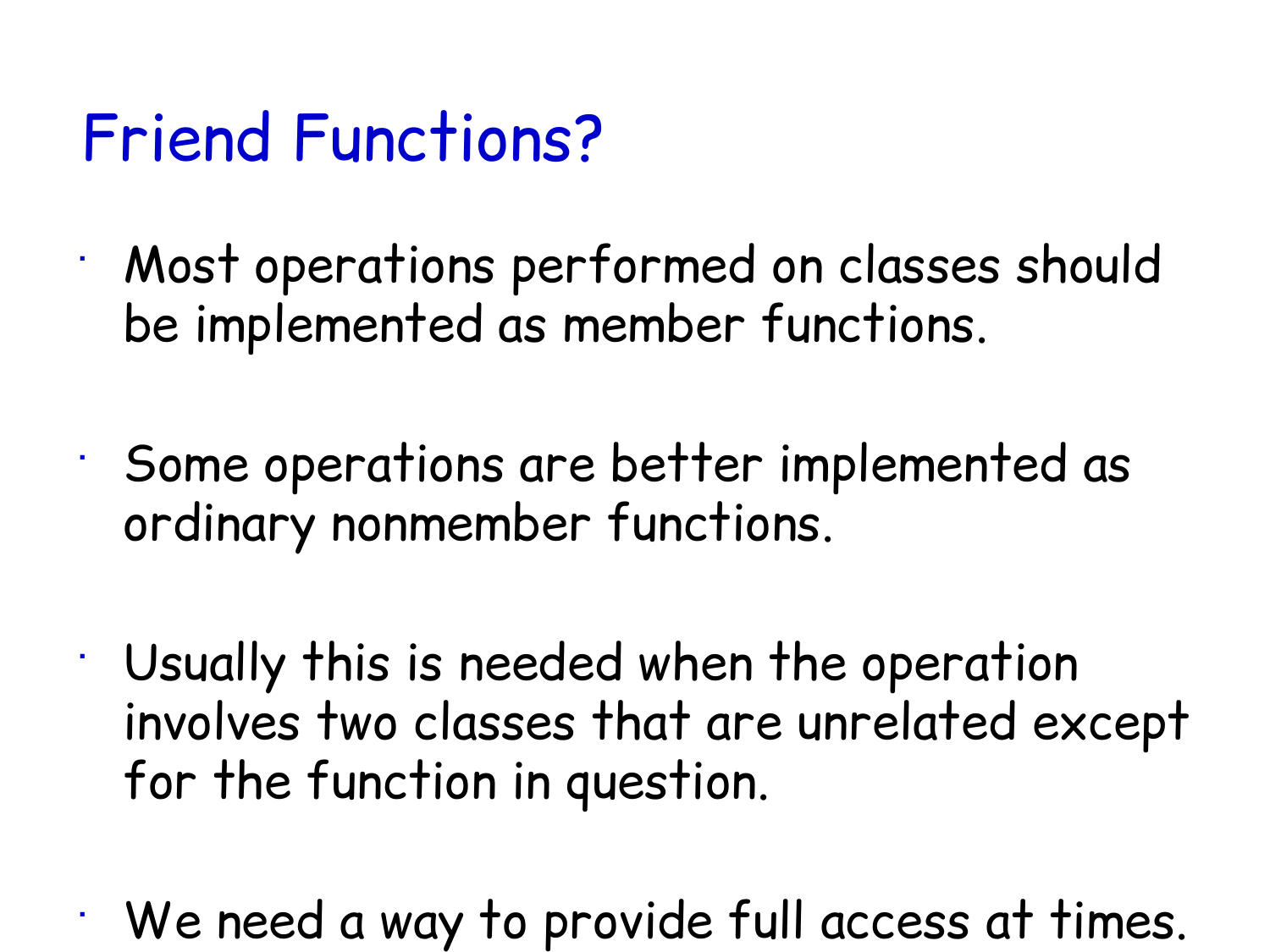

# Friend Functions?
Most operations performed on classes should be implemented as member functions.

Some operations are better implemented as ordinary nonmember functions.

Usually this is needed when the operation involves two classes that are unrelated except for the function in question.

We need a way to provide full access at times.